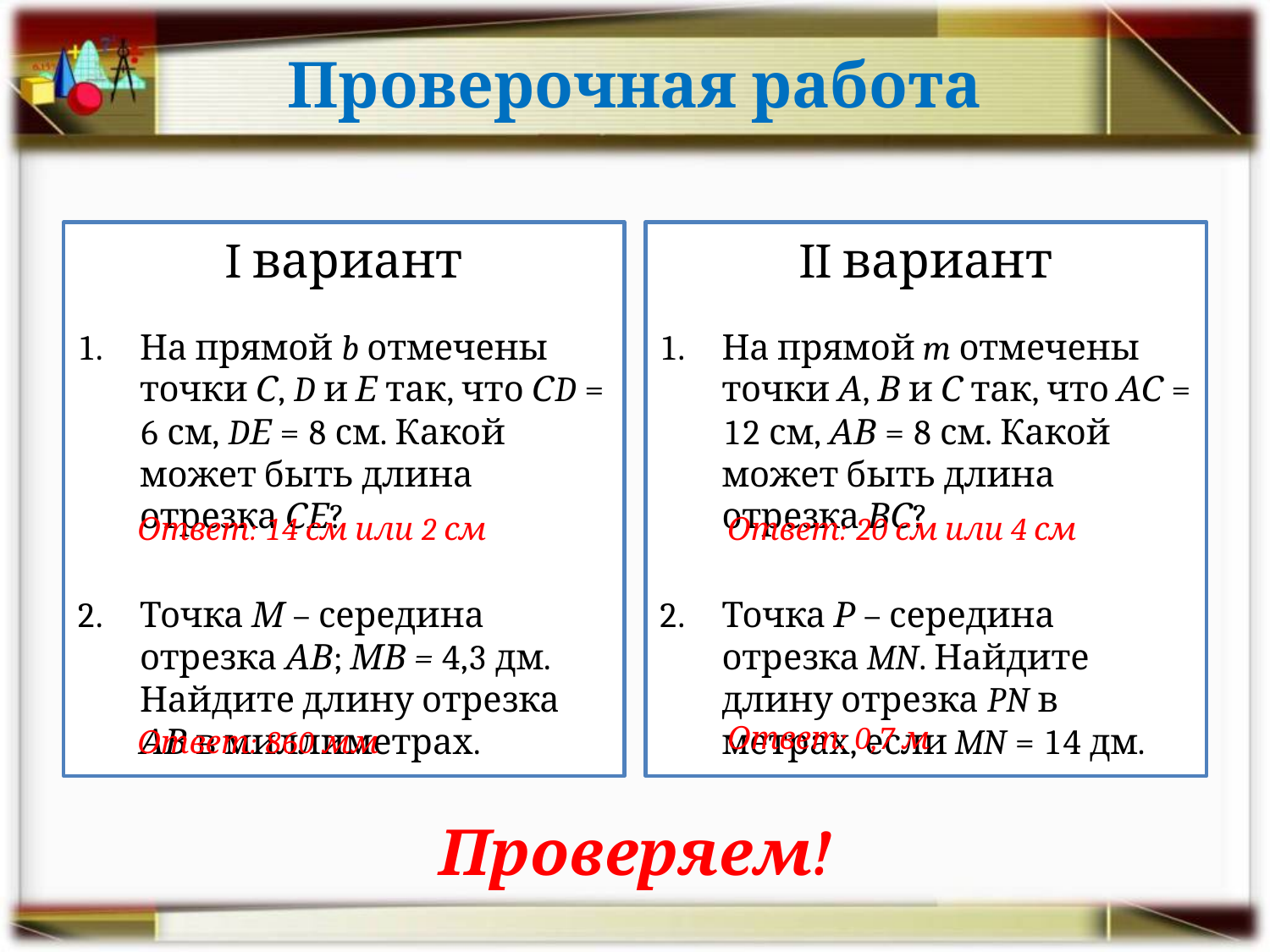

# Проверочная работа
I вариант

На прямой b отмечены точки С, D и Е так, что СD = 6 см, DЕ = 8 см. Какой может быть длина отрезка СЕ?

Точка М – середина отрезка АВ; МВ = 4,3 дм. Найдите длину отрезка АВ в миллиметрах.
­II вариант

На прямой m отмечены точки А, В и С так, что АС = 12 см, АВ = 8 см. Какой может быть длина отрезка ВС?

Точка Р – середина отрезка MN. Найдите длину отрезка PN в метрах, если MN = 14 дм.

Ответ: 14 см или 2 см
Ответ: 20 см или 4 см
Ответ: 0,7 м
Ответ: 860 мм
Проверяем!